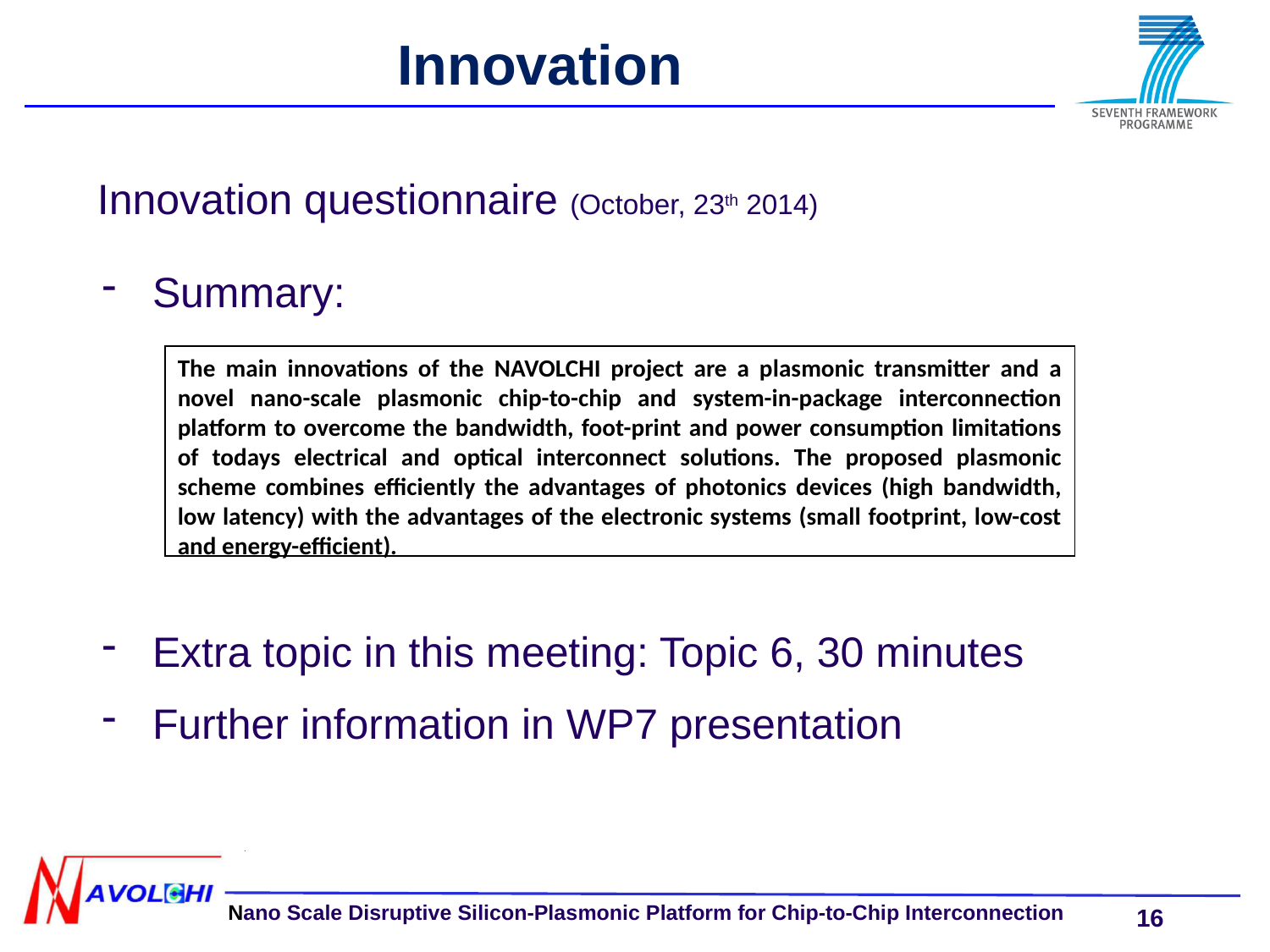

Innovation

Innovation questionnaire (October, 23th 2014)
Summary:

Extra topic in this meeting: Topic 6, 30 minutes
Further information in WP7 presentation

The main innovations of the NAVOLCHI project are a plasmonic transmitter and a novel nano-scale plasmonic chip-to-chip and system-in-package interconnection platform to overcome the bandwidth, foot-print and power consumption limitations of todays electrical and optical interconnect solutions. The proposed plasmonic scheme combines efficiently the advantages of photonics devices (high bandwidth, low latency) with the advantages of the electronic systems (small footprint, low-cost and energy-efficient).